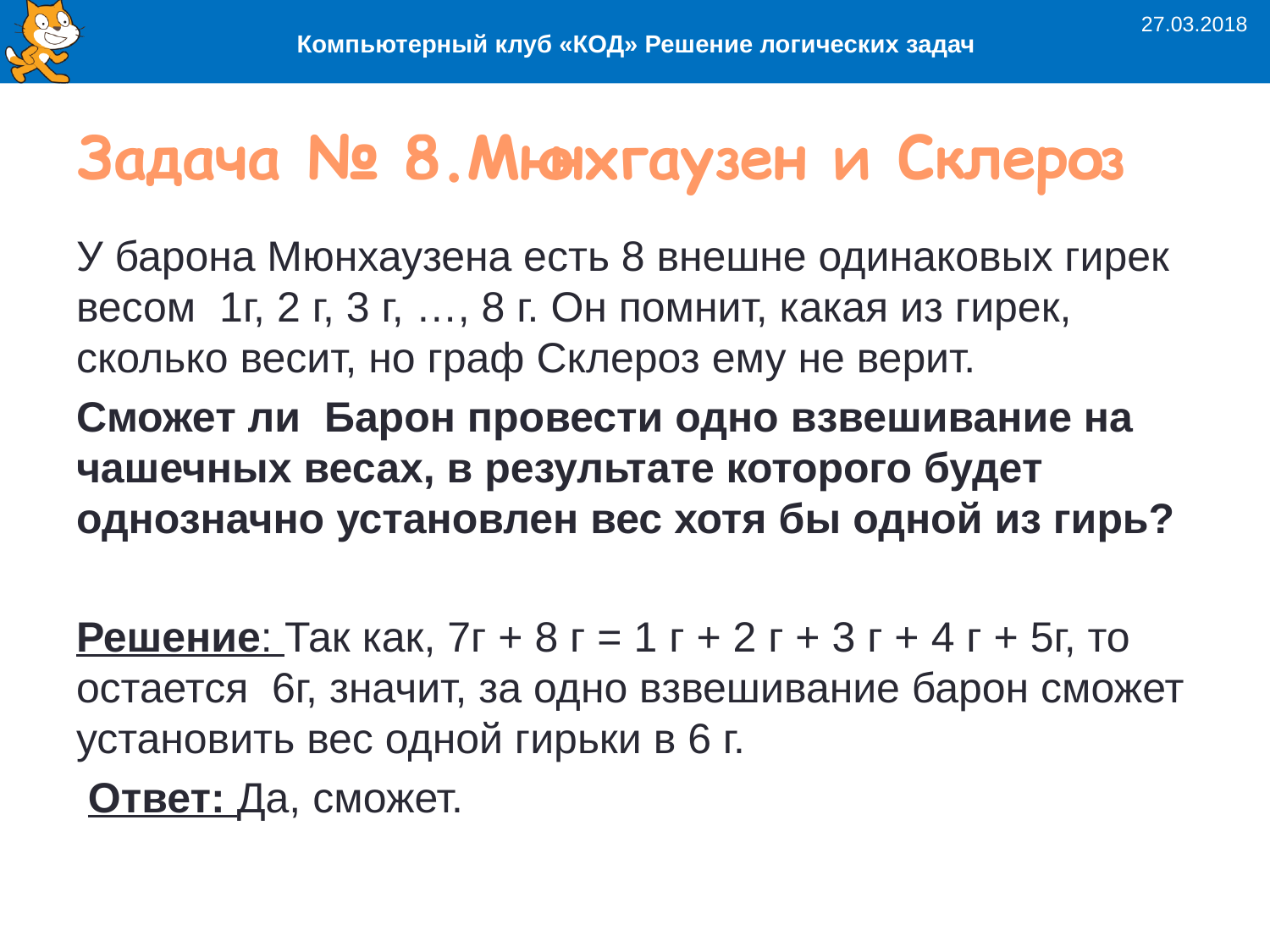

27.03.2018
Компьютерный клуб «КОД» Решение логических задач
# Задача № 8.Мюнхгаузен и Склероз
У барона Мюнхаузена есть 8 внешне одинаковых гирек весом  1г, 2 г, 3 г, …, 8 г. Он помнит, какая из гирек, сколько весит, но граф Склероз ему не верит.
Сможет ли  Барон провести одно взвешивание на чашечных весах, в результате которого будет однозначно установлен вес хотя бы одной из гирь?

Решение: Так как, 7г + 8 г = 1 г + 2 г + 3 г + 4 г + 5г, то остается  6г, значит, за одно взвешивание барон сможет установить вес одной гирьки в 6 г.
 Ответ: Да, сможет.